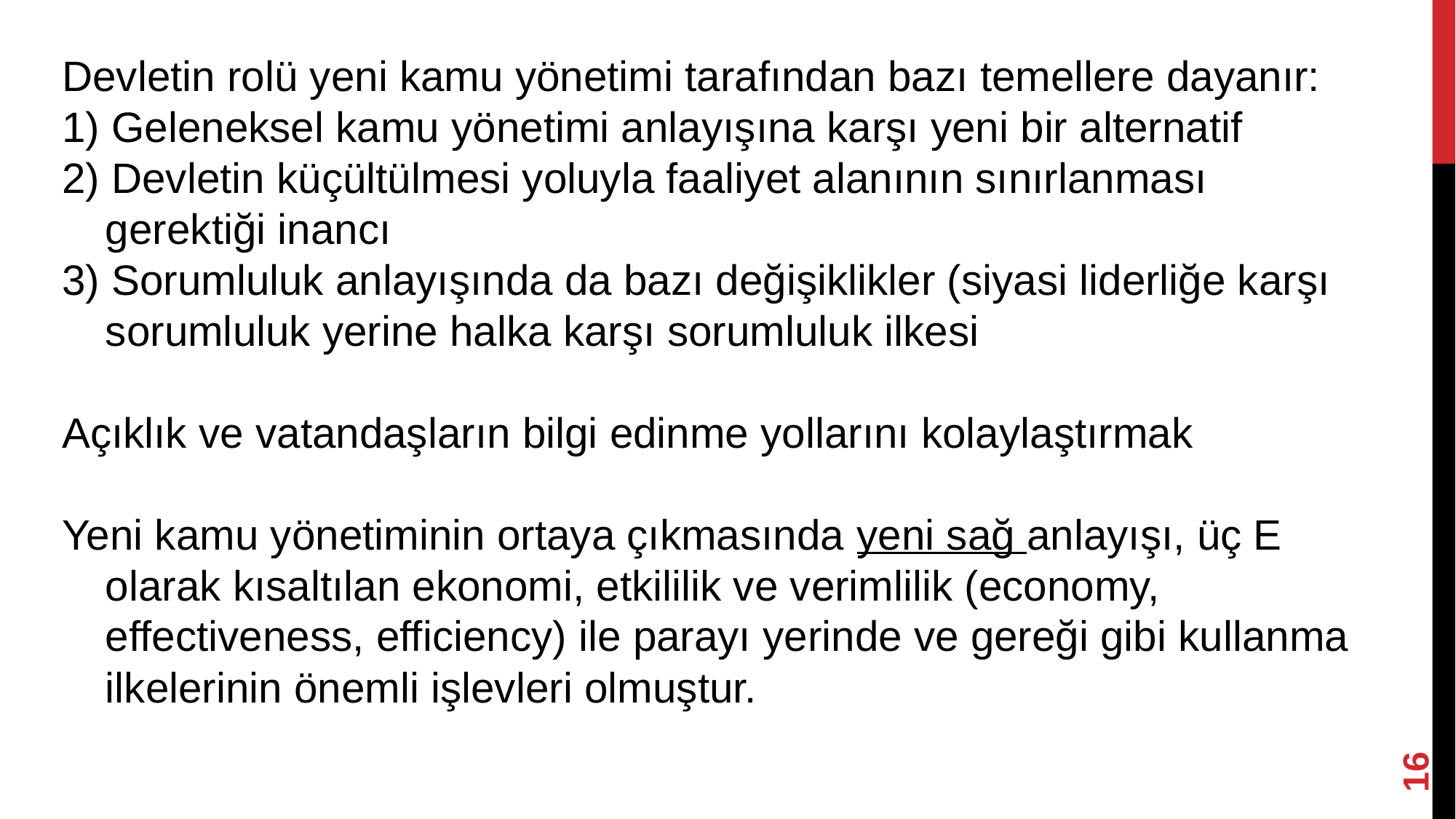

Devletin rolü yeni kamu yönetimi tarafından bazı temellere dayanır:
1) Geleneksel kamu yönetimi anlayışına karşı yeni bir alternatif
2) Devletin küçültülmesi yoluyla faaliyet alanının sınırlanması gerektiği inancı
3) Sorumluluk anlayışında da bazı değişiklikler (siyasi liderliğe karşı sorumluluk yerine halka karşı sorumluluk ilkesi

Açıklık ve vatandaşların bilgi edinme yollarını kolaylaştırmak

Yeni kamu yönetiminin ortaya çıkmasında yeni sağ anlayışı, üç E olarak kısaltılan ekonomi, etkililik ve verimlilik (economy, effectiveness, efficiency) ile parayı yerinde ve gereği gibi kullanma ilkelerinin önemli işlevleri olmuştur.

16